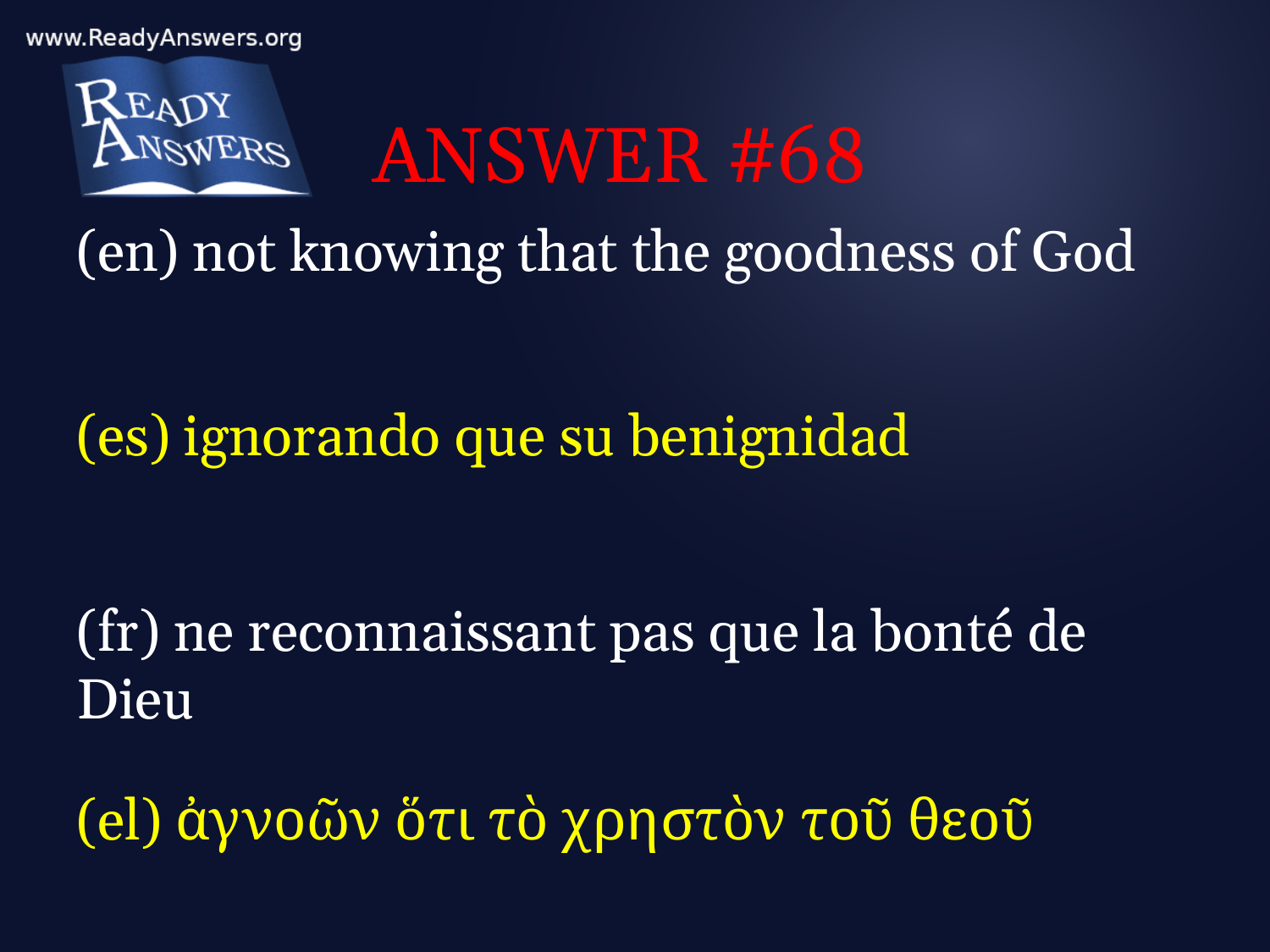

# ANSWER #68
(en) not knowing that the goodness of God
(es) ignorando que su benignidad
(fr) ne reconnaissant pas que la bonté de Dieu
(el) ἀγνοῶν ὅτι τὸ χρηστὸν τοῦ θεοῦ